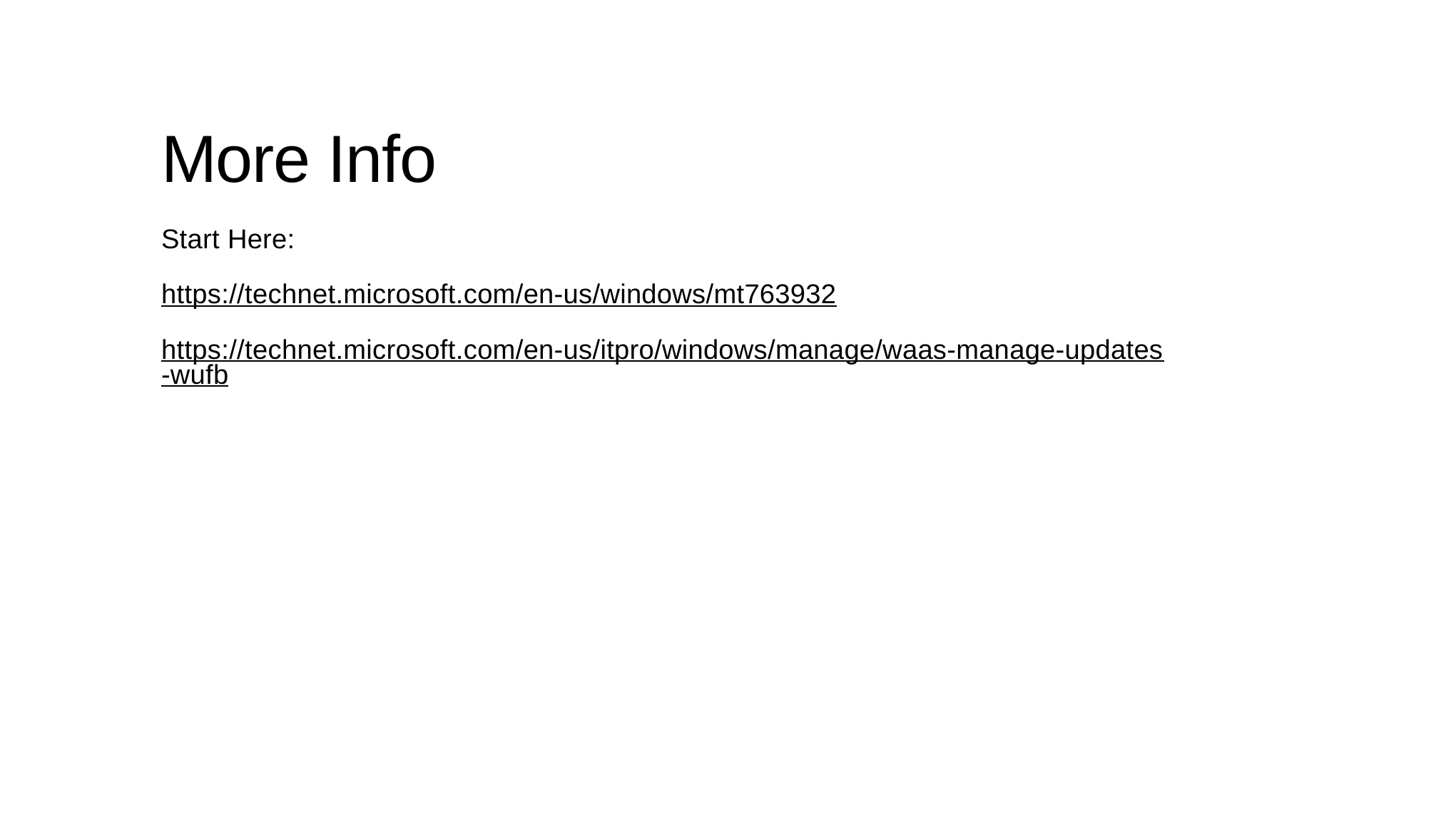

# More Info
Start Here:
https://technet.microsoft.com/en-us/windows/mt763932
https://technet.microsoft.com/en-us/itpro/windows/manage/waas-manage-updates-wufb